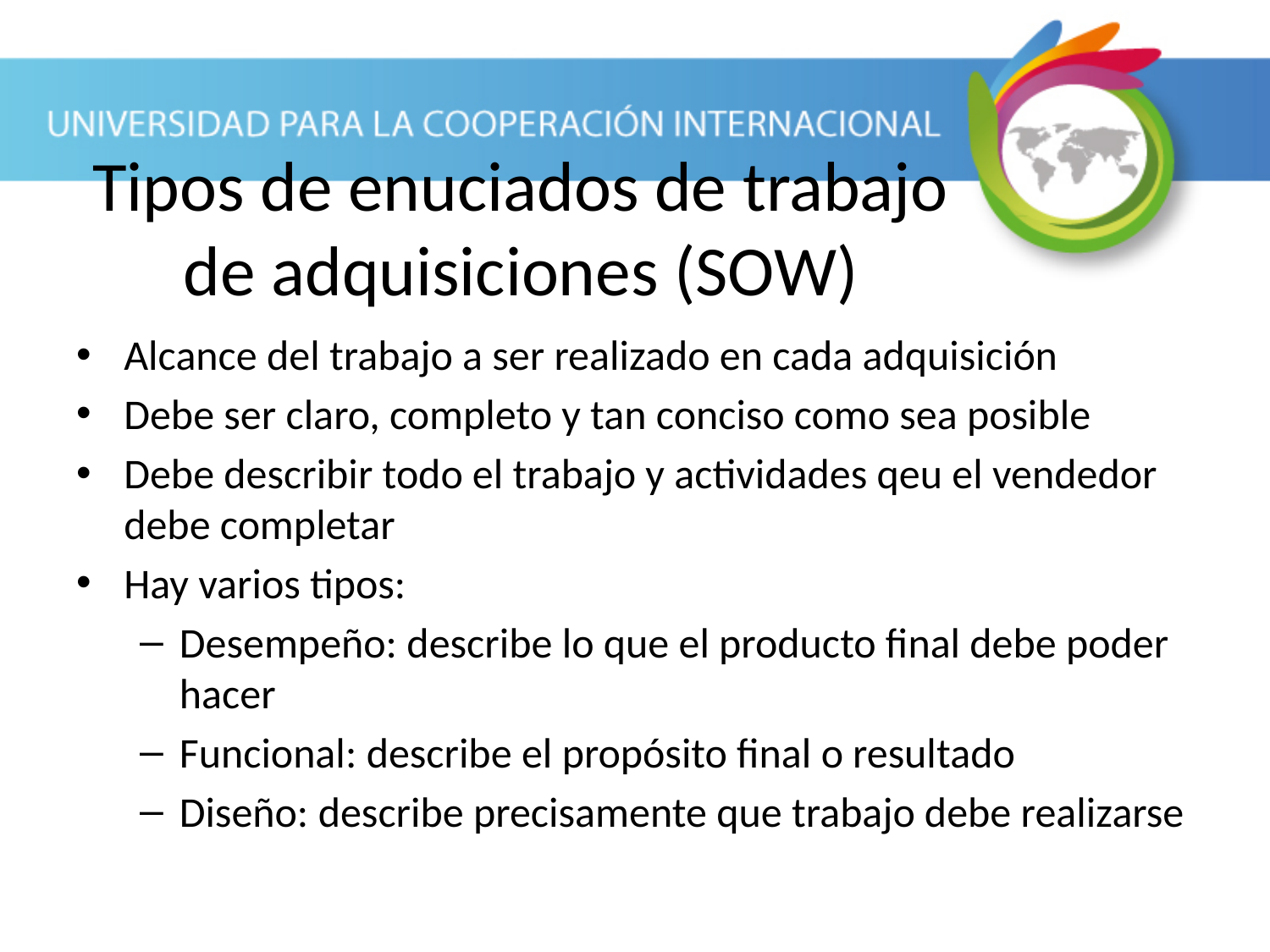

Alcance del trabajo a ser realizado en cada adquisición
Debe ser claro, completo y tan conciso como sea posible
Debe describir todo el trabajo y actividades qeu el vendedor debe completar
Hay varios tipos:
Desempeño: describe lo que el producto final debe poder hacer
Funcional: describe el propósito final o resultado
Diseño: describe precisamente que trabajo debe realizarse
Tipos de enuciados de trabajo de adquisiciones (SOW)